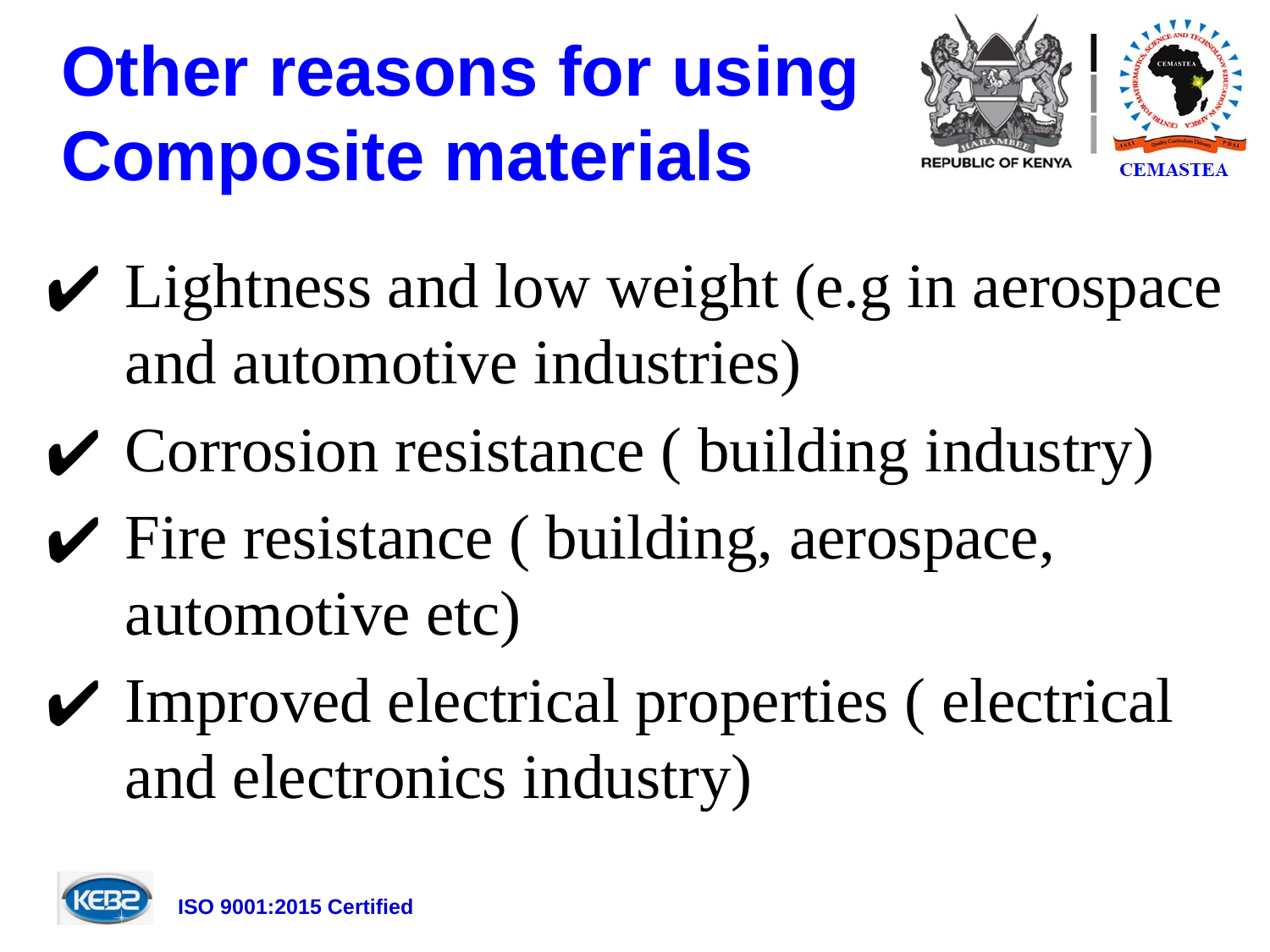

Other reasons for using Composite materials
Lightness and low weight (e.g in aerospace and automotive industries)
Corrosion resistance ( building industry)
Fire resistance ( building, aerospace, automotive etc)
Improved electrical properties ( electrical and electronics industry)